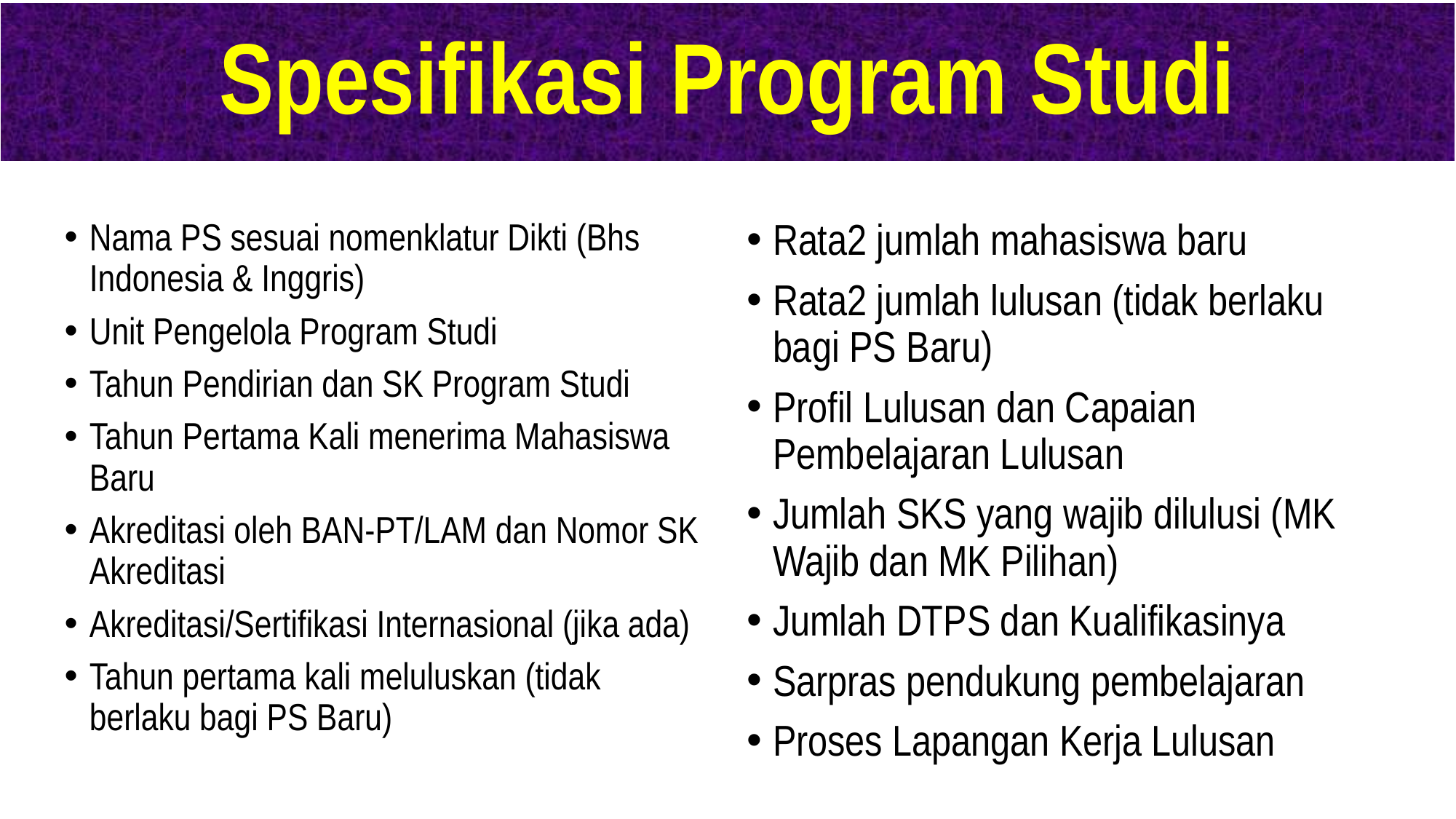

# Spesifikasi Program Studi
Nama PS sesuai nomenklatur Dikti (Bhs Indonesia & Inggris)
Unit Pengelola Program Studi
Tahun Pendirian dan SK Program Studi
Tahun Pertama Kali menerima Mahasiswa Baru
Akreditasi oleh BAN-PT/LAM dan Nomor SK Akreditasi
Akreditasi/Sertifikasi Internasional (jika ada)
Tahun pertama kali meluluskan (tidak berlaku bagi PS Baru)

Rata2 jumlah mahasiswa baru
Rata2 jumlah lulusan (tidak berlaku bagi PS Baru)
Profil Lulusan dan Capaian Pembelajaran Lulusan
Jumlah SKS yang wajib dilulusi (MK Wajib dan MK Pilihan)
Jumlah DTPS dan Kualifikasinya
Sarpras pendukung pembelajaran
Proses Lapangan Kerja Lulusan